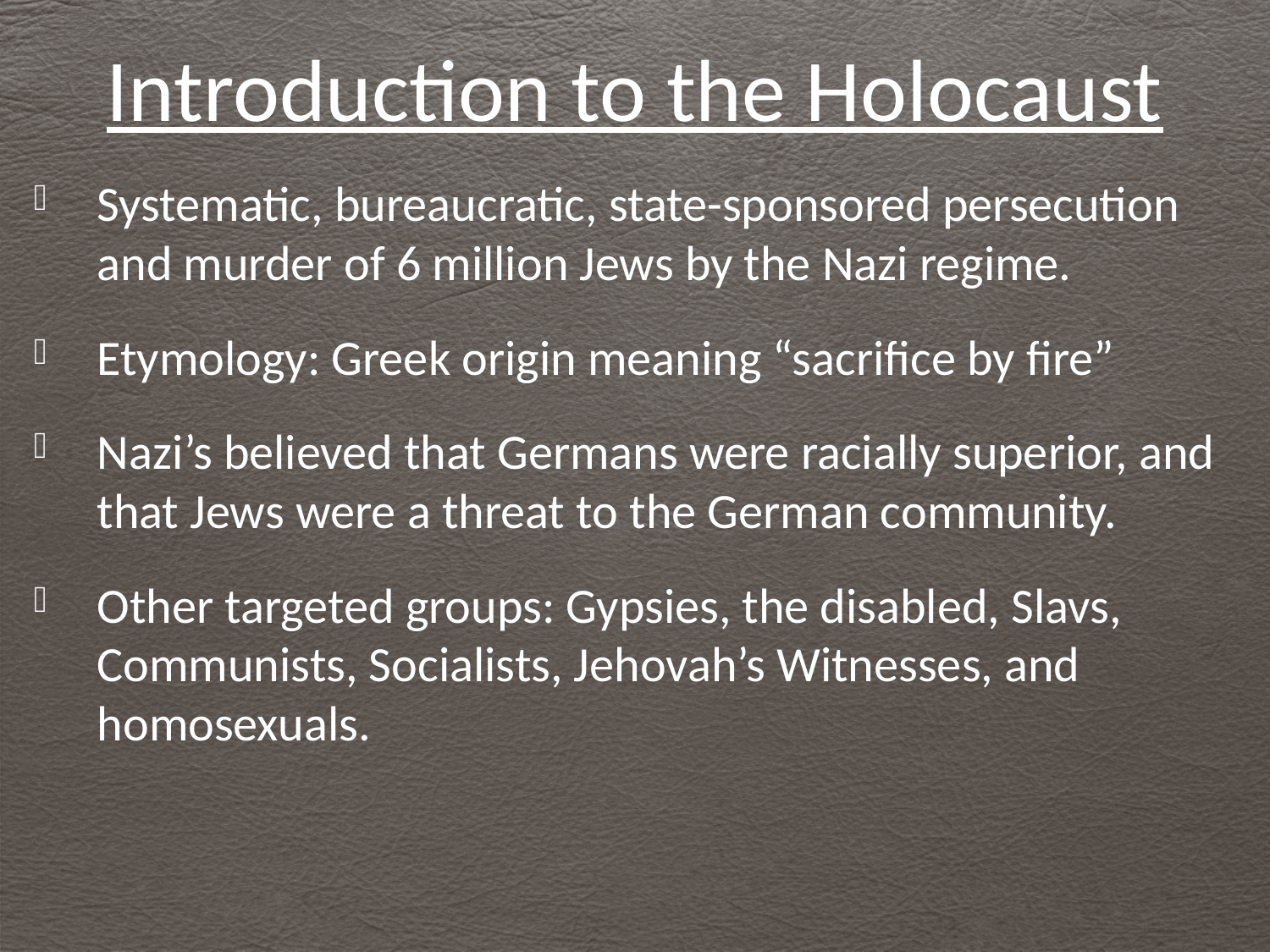

# Introduction to the Holocaust
Systematic, bureaucratic, state-sponsored persecution and murder of 6 million Jews by the Nazi regime.
Etymology: Greek origin meaning “sacrifice by fire”
Nazi’s believed that Germans were racially superior, and that Jews were a threat to the German community.
Other targeted groups: Gypsies, the disabled, Slavs, Communists, Socialists, Jehovah’s Witnesses, and homosexuals.